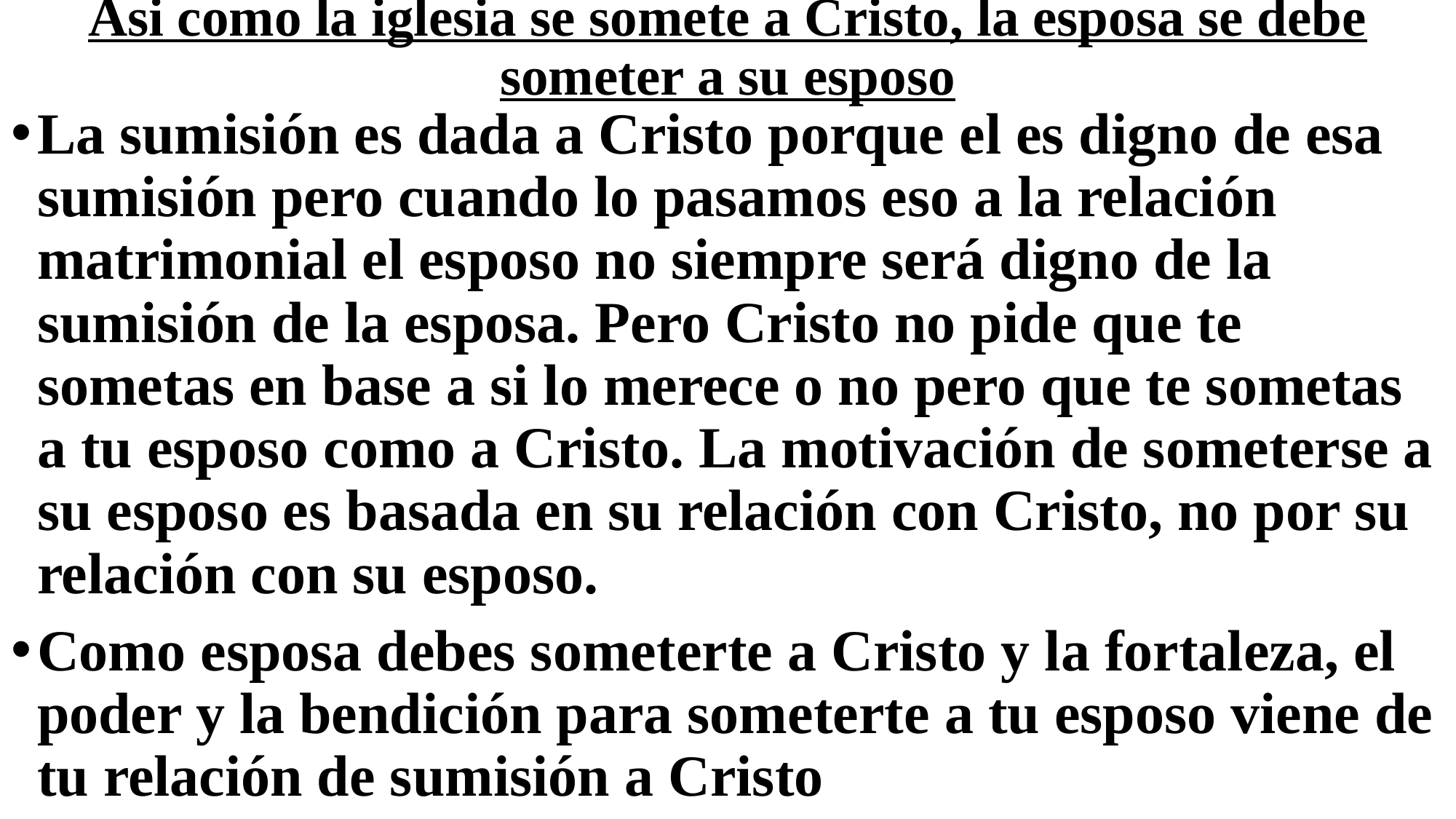

# Asi como la iglesia se somete a Cristo, la esposa se debe someter a su esposo
La sumisión es dada a Cristo porque el es digno de esa sumisión pero cuando lo pasamos eso a la relación matrimonial el esposo no siempre será digno de la sumisión de la esposa. Pero Cristo no pide que te sometas en base a si lo merece o no pero que te sometas a tu esposo como a Cristo. La motivación de someterse a su esposo es basada en su relación con Cristo, no por su relación con su esposo.
Como esposa debes someterte a Cristo y la fortaleza, el poder y la bendición para someterte a tu esposo viene de tu relación de sumisión a Cristo